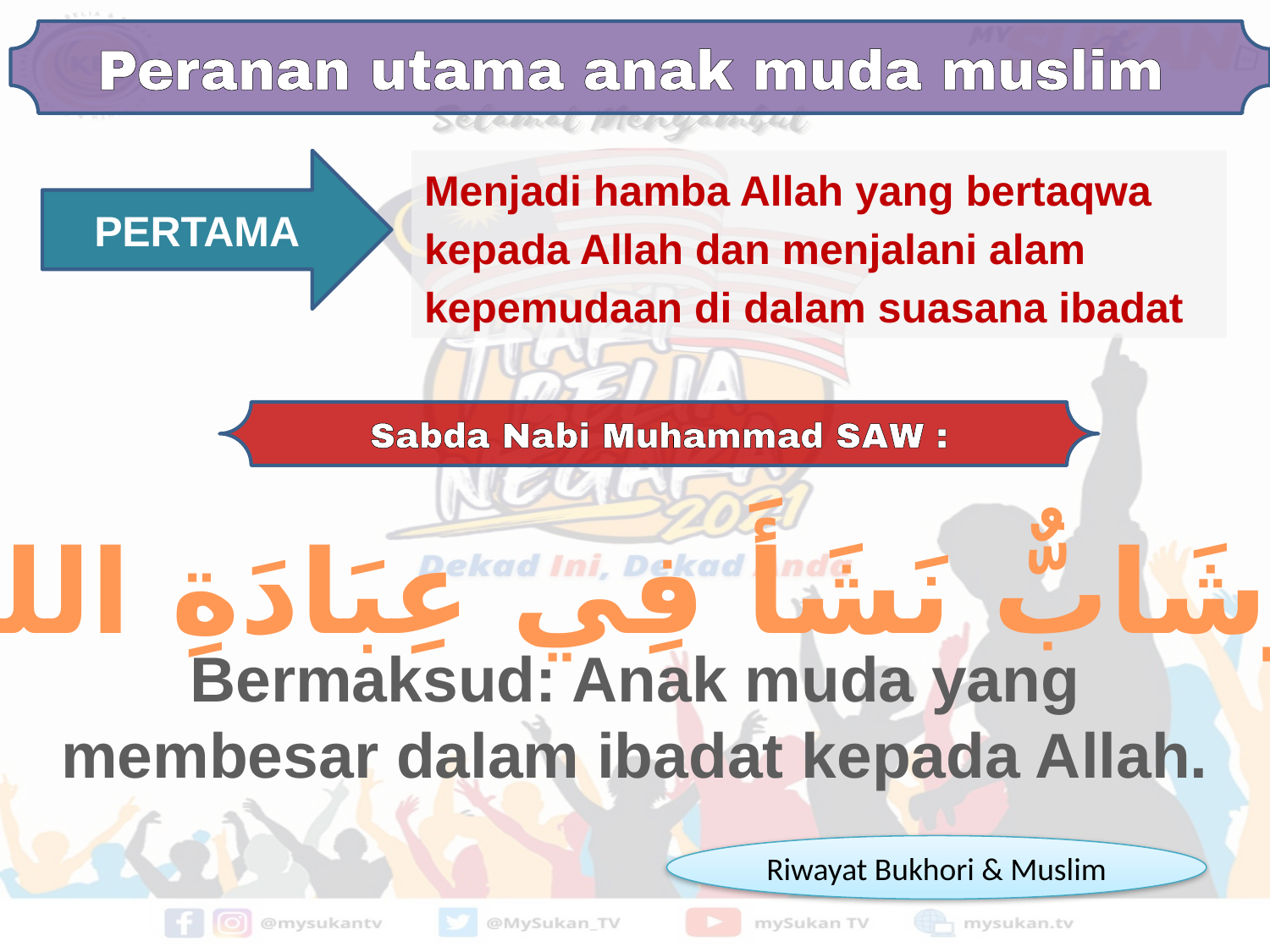

Peranan utama anak muda muslim
PERTAMA
Menjadi hamba Allah yang bertaqwa kepada Allah dan menjalani alam kepemudaan di dalam suasana ibadat
Sabda Nabi Muhammad SAW :
وَشَابٌّ نَشَأَ فِي عِبَادَةِ اللهِ
Bermaksud: Anak muda yang membesar dalam ibadat kepada Allah.
Riwayat Bukhori & Muslim